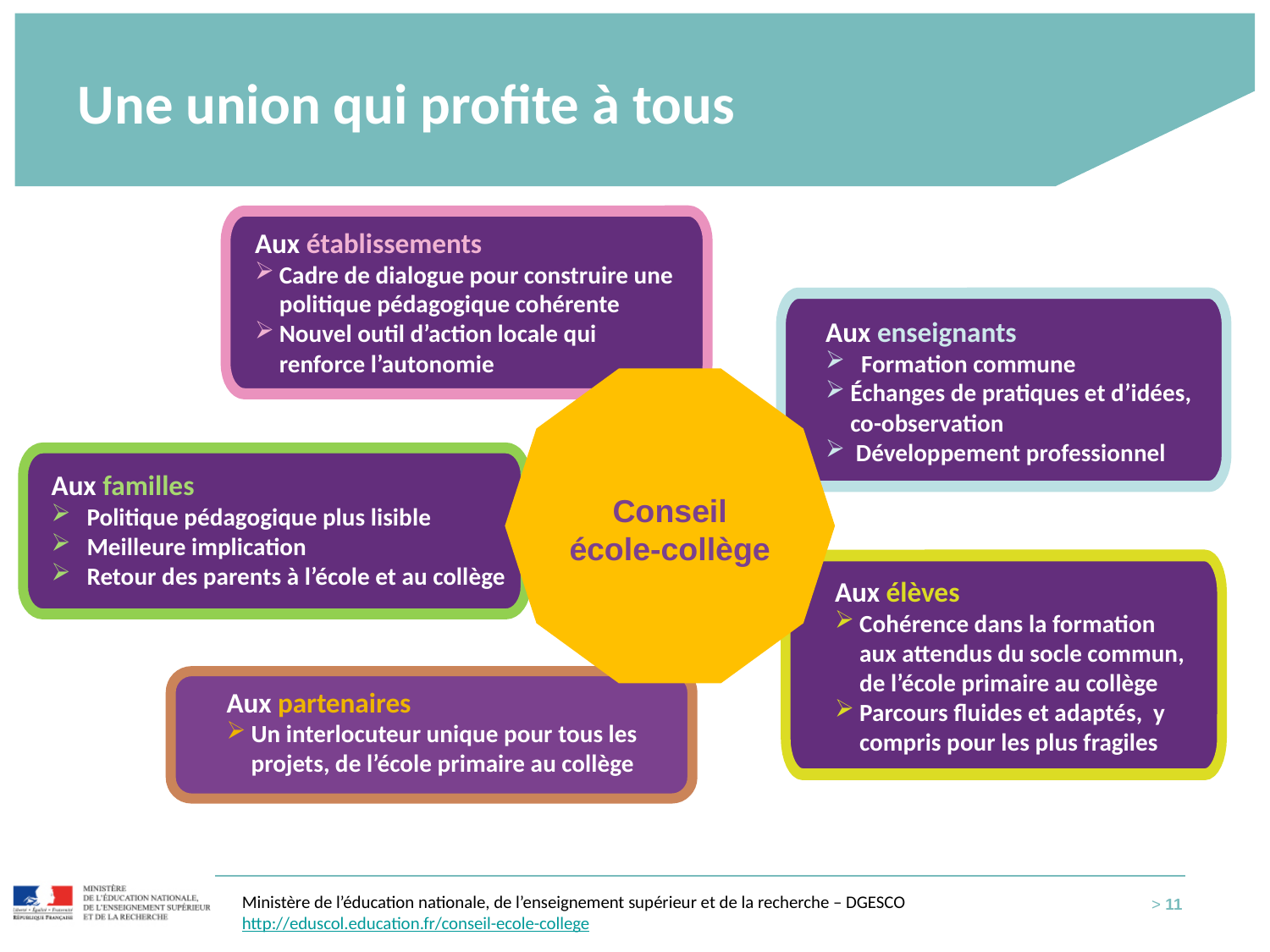

# Une union qui profite à tous

Aux établissements
Cadre de dialogue pour construire une politique pédagogique cohérente
Nouvel outil d’action locale qui renforce l’autonomie

Aux enseignants
 Formation commune
Échanges de pratiques et d’idées, co-observation
 Développement professionnel

Conseil
école-collège

Aux familles
 Politique pédagogique plus lisible
 Meilleure implication
 Retour des parents à l’école et au collège

Aux élèves
Cohérence dans la formation aux attendus du socle commun, de l’école primaire au collège
Parcours fluides et adaptés,  y compris pour les plus fragiles

Aux partenaires
Un interlocuteur unique pour tous les projets, de l’école primaire au collège
Ministère de l’éducation nationale, de l’enseignement supérieur et de la recherche – DGESCO
http://eduscol.education.fr/conseil-ecole-college
> 11